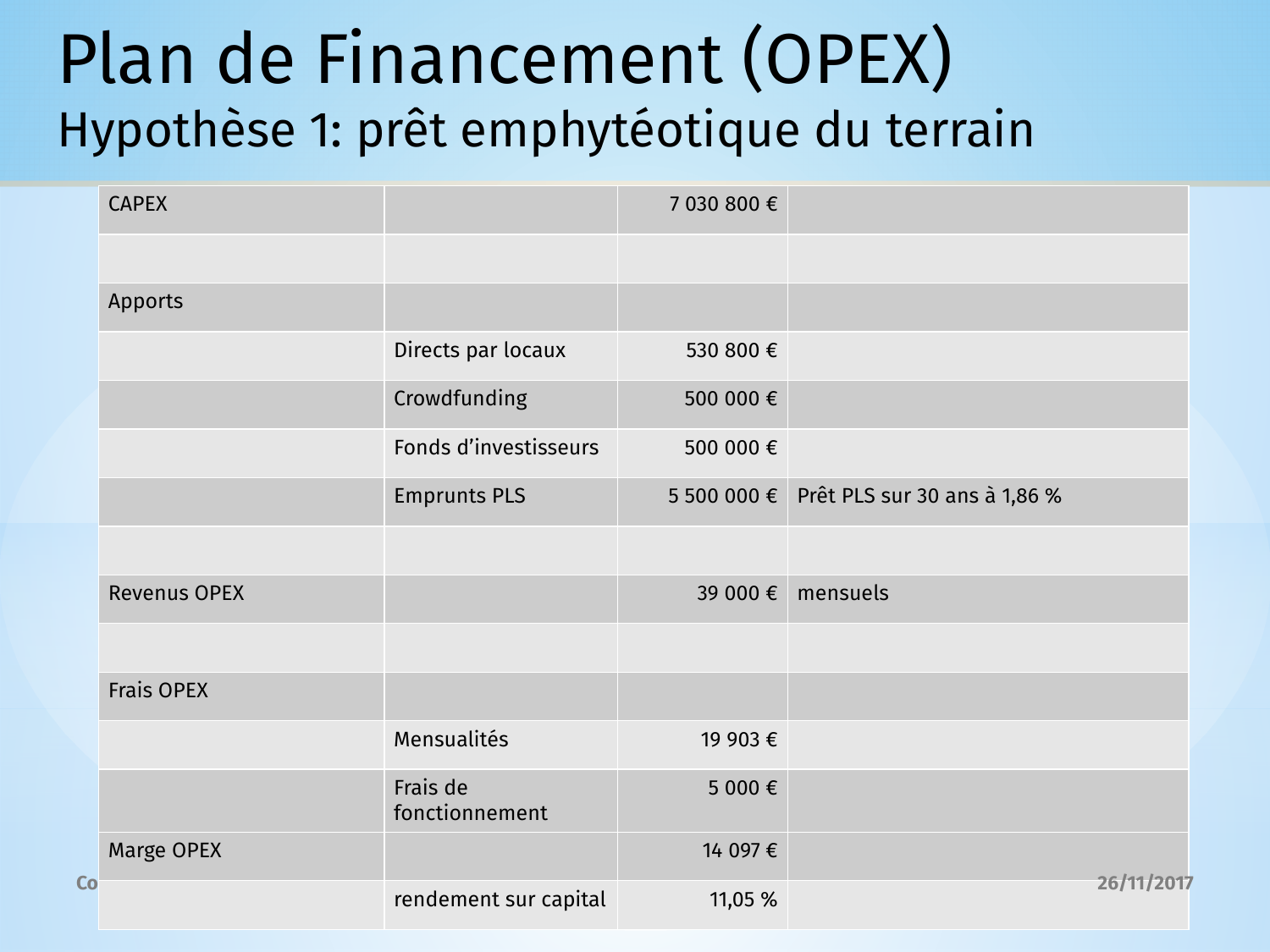

Plan de Financement (OPEX)
Hypothèse 1: prêt emphytéotique du terrain
| CAPEX |  | 7 030 800 € |  |
| --- | --- | --- | --- |
|  |  |  |  |
| Apports |  |  |  |
|  | Directs par locaux | 530 800 € |  |
|  | Crowdfunding | 500 000 € |  |
|  | Fonds d’investisseurs | 500 000 € |  |
|  | Emprunts PLS | 5 500 000 € | Prêt PLS sur 30 ans à 1,86 % |
|  |  |  |  |
| Revenus OPEX |  | 39 000 € | mensuels |
|  |  |  |  |
| Frais OPEX |  |  |  |
|  | Mensualités | 19 903 € |  |
|  | Frais de fonctionnement | 5 000 € |  |
| Marge OPEX |  | 14 097 € |  |
|  | rendement sur capital | 11,05 % |  |
Construire à Triel Mais Pas n’Importe Comment
17
26/11/2017